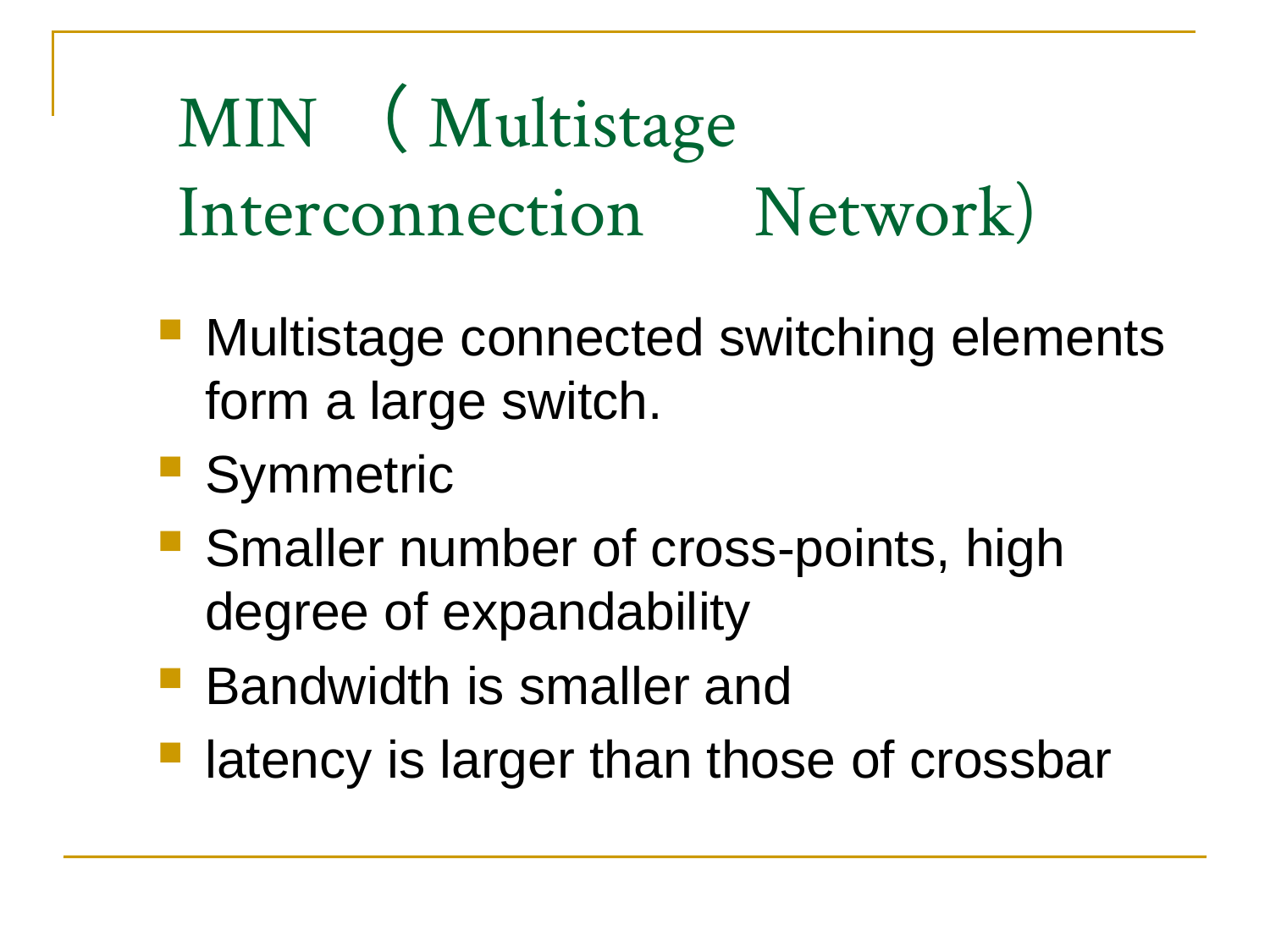

# MIN（Multistage　Interconnection　Network)
Multistage connected switching elements form a large switch.
Symmetric
Smaller number of cross-points, high degree of expandability
Bandwidth is smaller and
latency is larger than those of crossbar